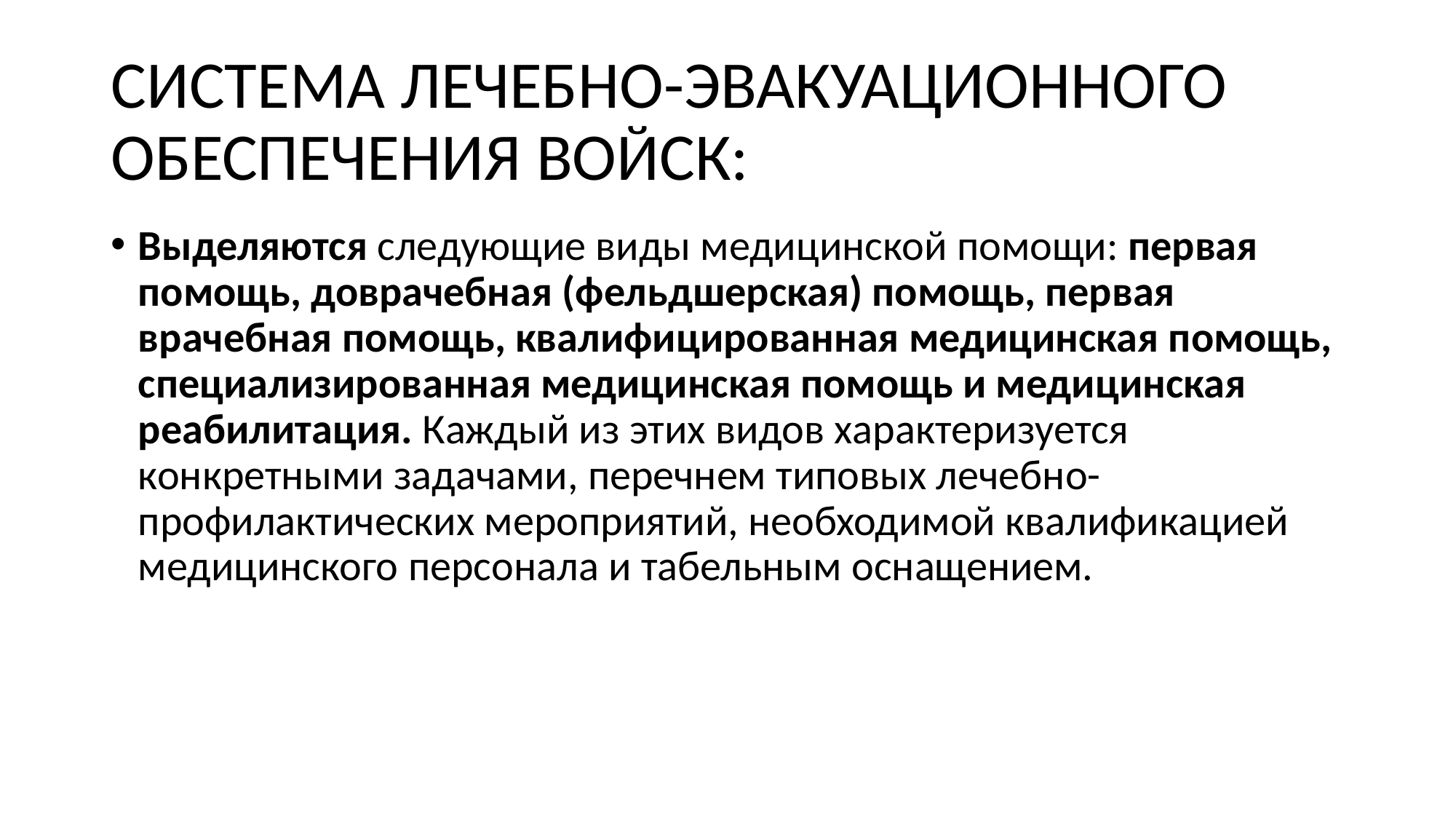

# СИСТЕМА ЛЕЧЕБНО-ЭВАКУАЦИОННОГО ОБЕСПЕЧЕНИЯ ВОЙСК:
Выделяются следующие виды медицинской помощи: первая помощь, доврачебная (фельдшерская) помощь, первая врачебная помощь, квалифицированная медицинская помощь, специализированная медицинская помощь и медицинская реабилитация. Каждый из этих видов характеризуется конкретными задачами, перечнем типовых лечебно-профилактических мероприятий, необходимой квалификацией медицинского персонала и табельным оснащением.